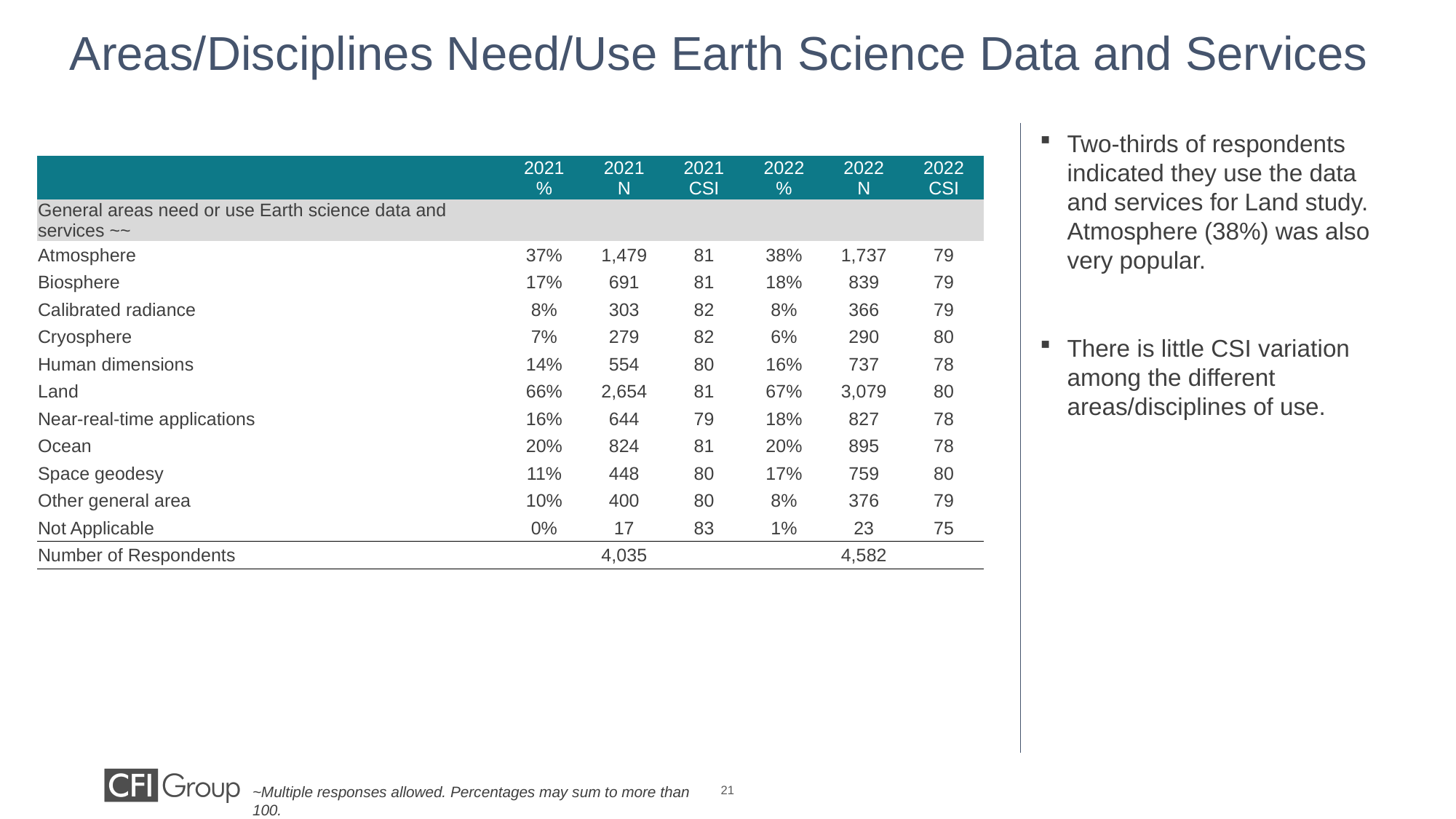

# Areas/Disciplines Need/Use Earth Science Data and Services
Two-thirds of respondents indicated they use the data and services for Land study. Atmosphere (38%) was also very popular.

There is little CSI variation among the different areas/disciplines of use.
|  | 2021 % | 2021 N | 2021 CSI | 2022 % | 2022 N | 2022 CSI |
| --- | --- | --- | --- | --- | --- | --- |
| General areas need or use Earth science data and services ~~ |  |  |  |  |  |  |
| Atmosphere | 37% | 1,479 | 81 | 38% | 1,737 | 79 |
| Biosphere | 17% | 691 | 81 | 18% | 839 | 79 |
| Calibrated radiance | 8% | 303 | 82 | 8% | 366 | 79 |
| Cryosphere | 7% | 279 | 82 | 6% | 290 | 80 |
| Human dimensions | 14% | 554 | 80 | 16% | 737 | 78 |
| Land | 66% | 2,654 | 81 | 67% | 3,079 | 80 |
| Near-real-time applications | 16% | 644 | 79 | 18% | 827 | 78 |
| Ocean | 20% | 824 | 81 | 20% | 895 | 78 |
| Space geodesy | 11% | 448 | 80 | 17% | 759 | 80 |
| Other general area | 10% | 400 | 80 | 8% | 376 | 79 |
| Not Applicable | 0% | 17 | 83 | 1% | 23 | 75 |
| Number of Respondents |  | 4,035 |  |  | 4,582 |  |
~Multiple responses allowed. Percentages may sum to more than 100.